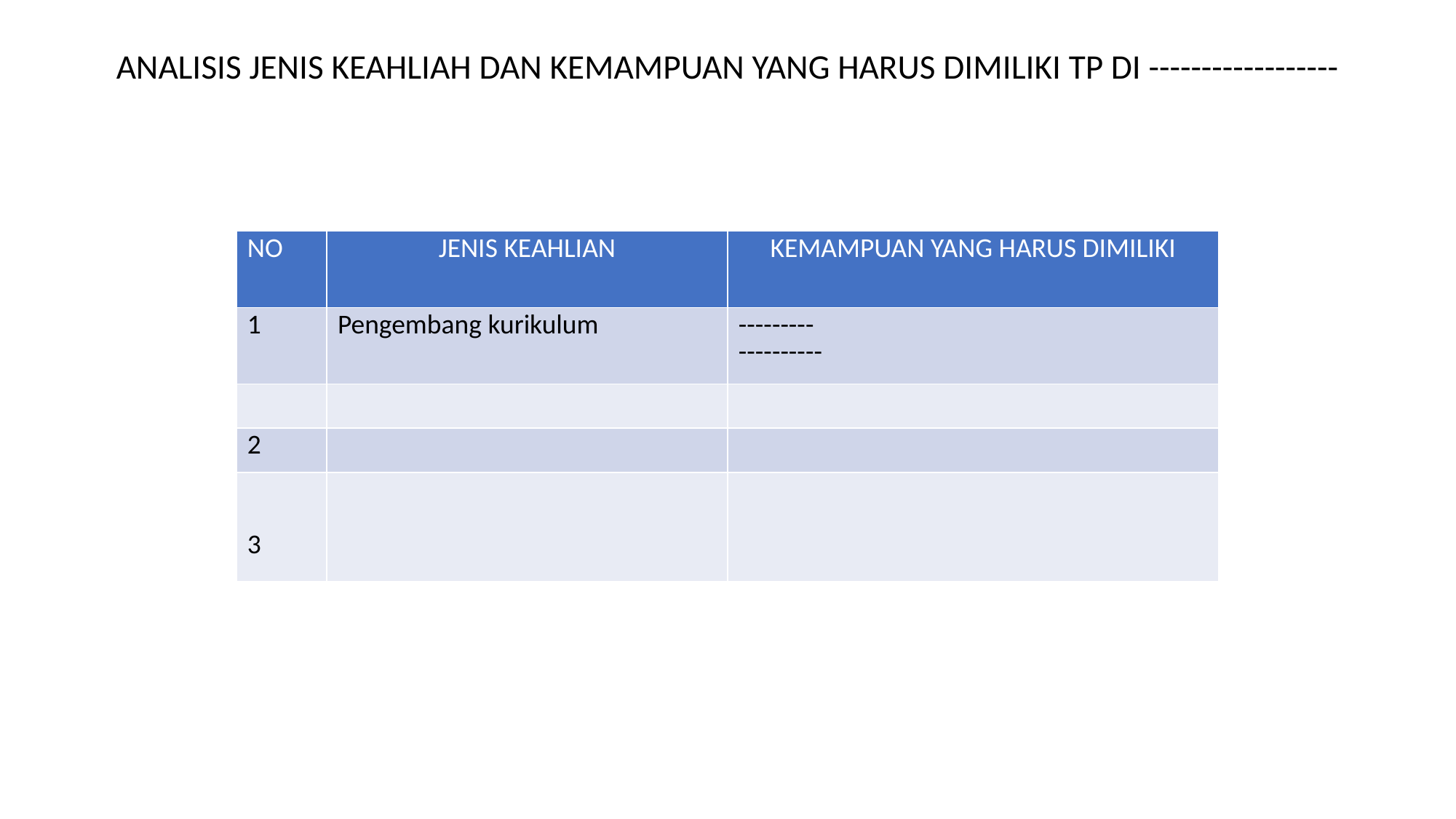

# ANALISIS JENIS KEAHLIAH DAN KEMAMPUAN YANG HARUS DIMILIKI TP DI ------------------
| NO | JENIS KEAHLIAN | KEMAMPUAN YANG HARUS DIMILIKI |
| --- | --- | --- |
| 1 | Pengembang kurikulum | --------- ---------- |
|  |  |  |
| 2 |  |  |
| 3 |  |  |